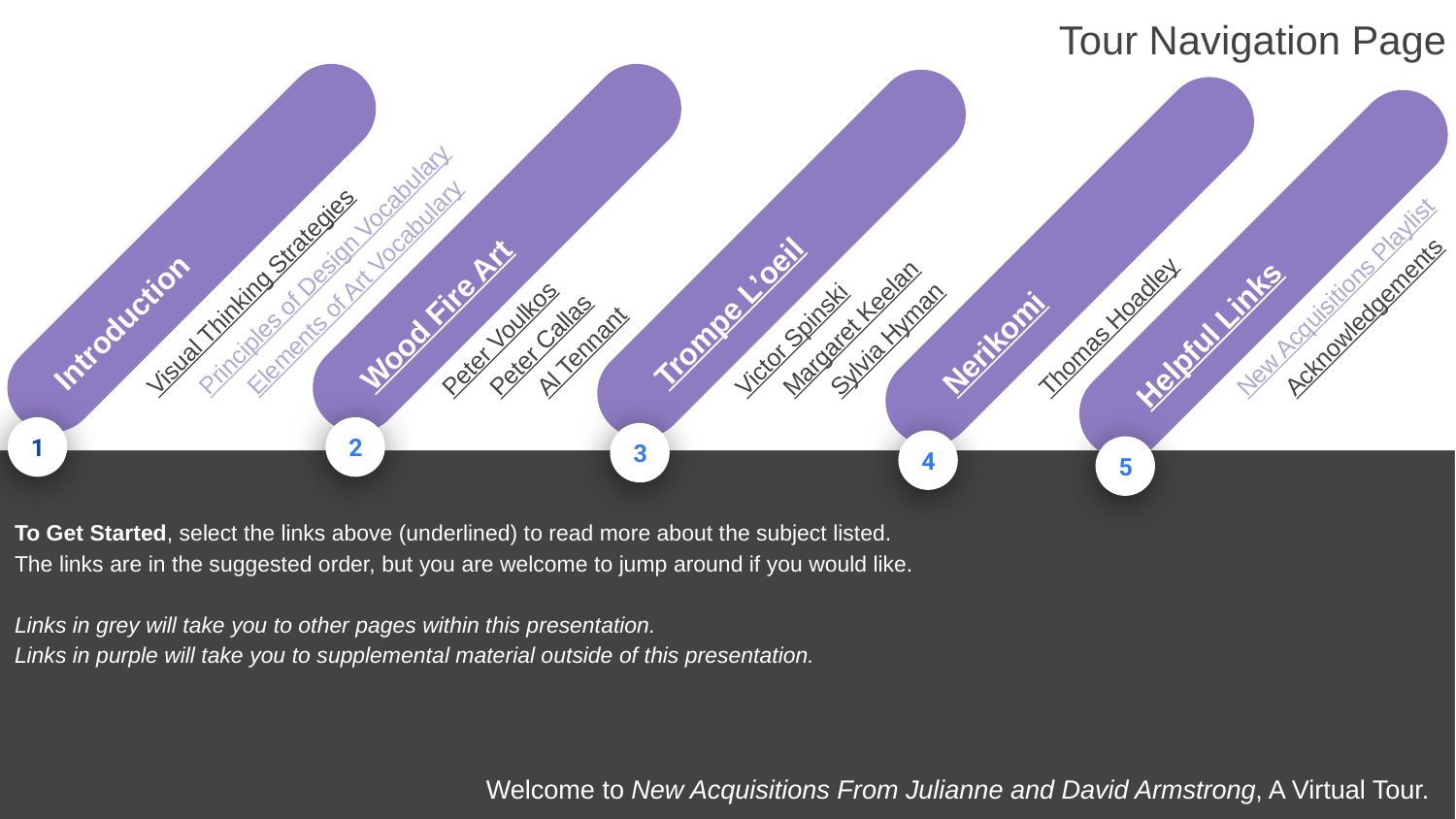

Tour Navigation Page

Wood Fire Art
Trompe L’oeil
Principles of Design Vocabulary
Elements of Art Vocabulary
Introduction
Nerikomi
Helpful Links
Visual Thinking Strategies
Peter Callas
Victor Spinski
Peter Voulkos
Al Tennant
Margaret Keelan

Sylvia Hyman
Thomas Hoadley

New Acquisitions Playlist

Acknowledgements

1
2
3
4
5

To Get Started, select the links above (underlined) to read more about the subject listed.
The links are in the suggested order, but you are welcome to jump around if you would like.

Links in grey will take you to other pages within this presentation.
Links in purple will take you to supplemental material outside of this presentation.

Welcome to New Acquisitions From Julianne and David Armstrong, A Virtual Tour.